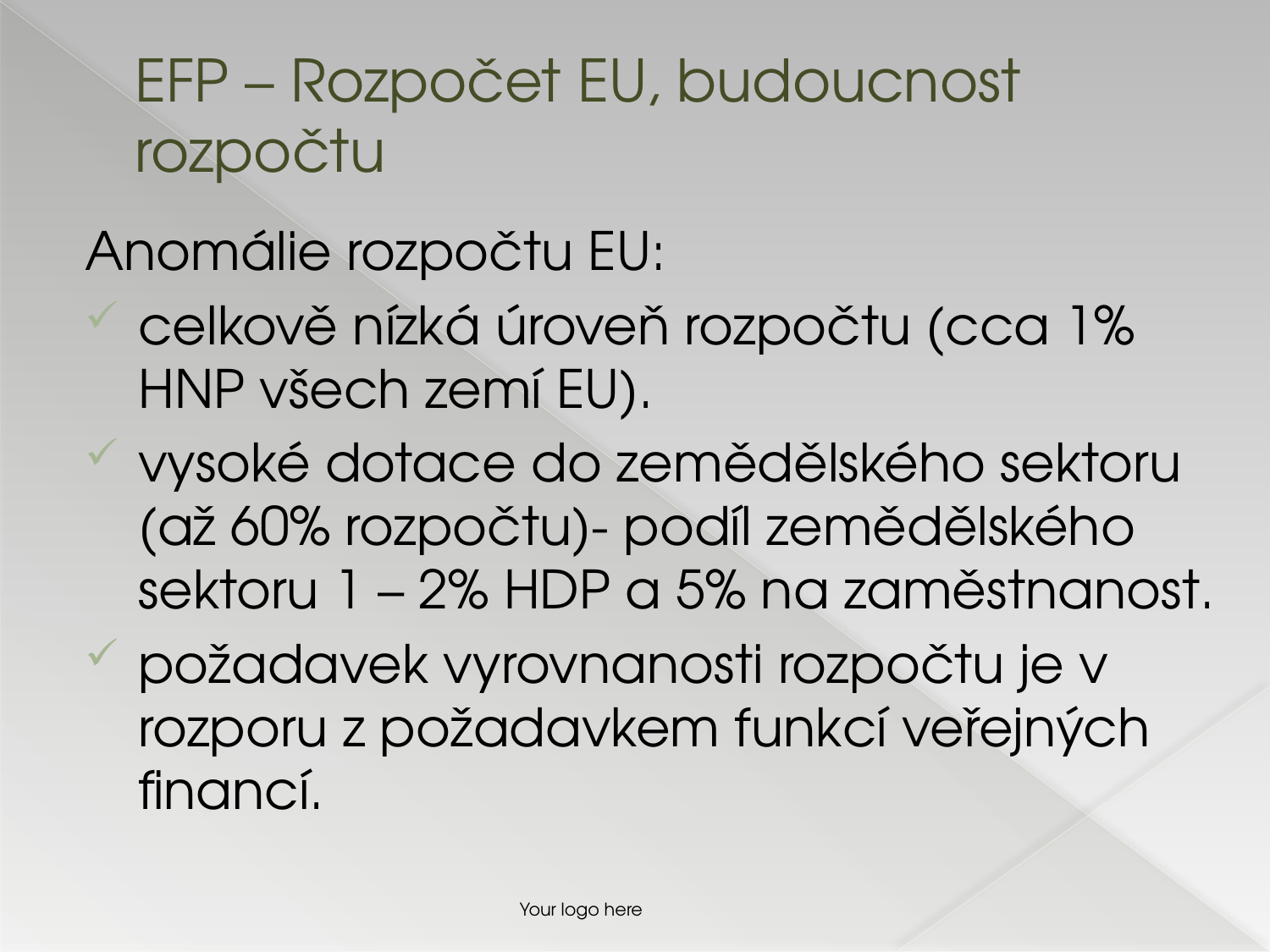

# EFP – Rozpočet EU, budoucnost rozpočtu
Anomálie rozpočtu EU:
celkově nízká úroveň rozpočtu (cca 1% HNP všech zemí EU).
vysoké dotace do zemědělského sektoru (až 60% rozpočtu)- podíl zemědělského sektoru 1 – 2% HDP a 5% na zaměstnanost.
požadavek vyrovnanosti rozpočtu je v rozporu z požadavkem funkcí veřejných financí.

Your logo here